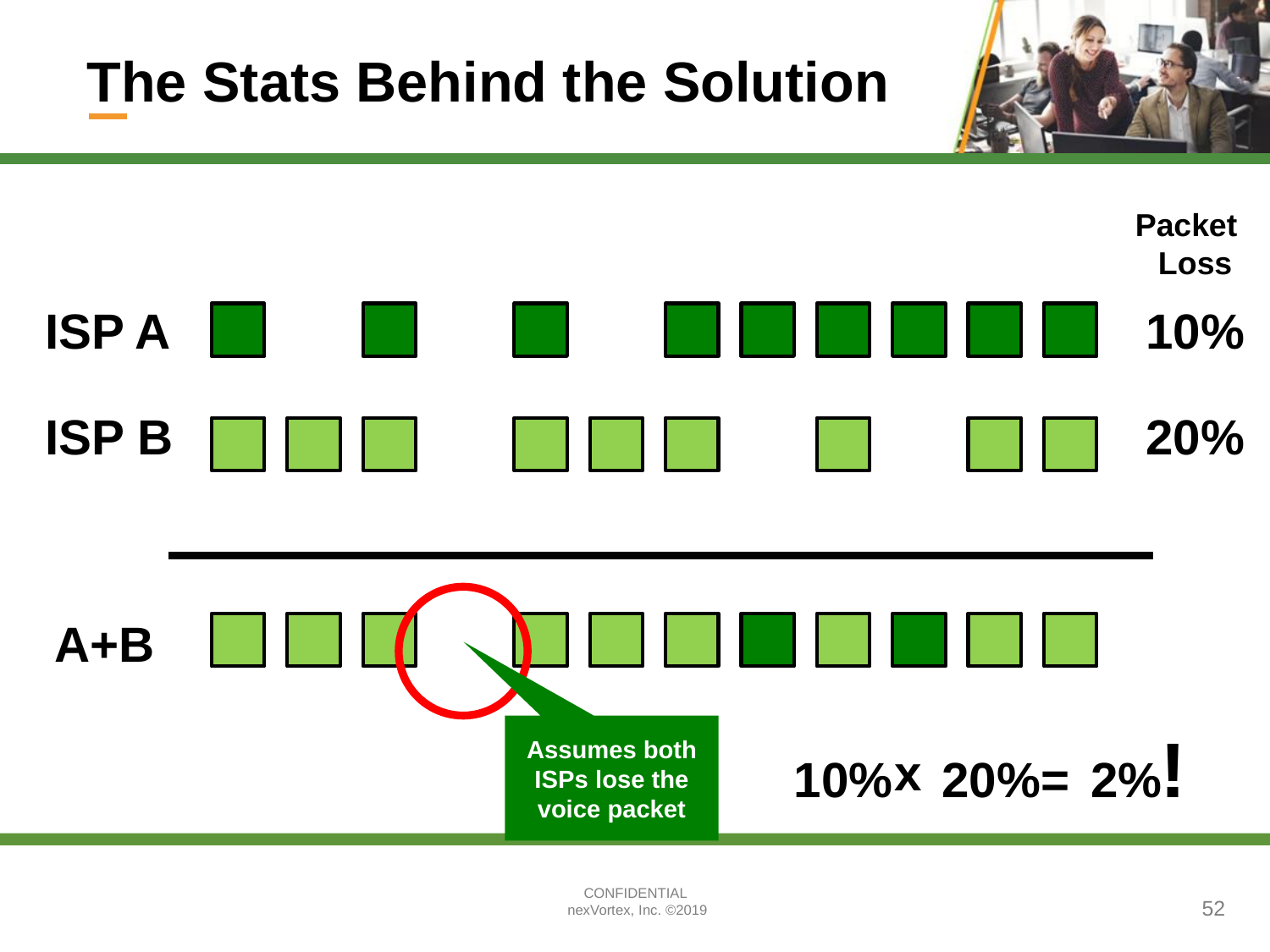

# The Stats Behind the Solution
Packet
Loss
ISP A
10%

ISP B
20%

A+B

!
x
10%
20%
=
2%
Assumes both ISPs lose the voice packet
52